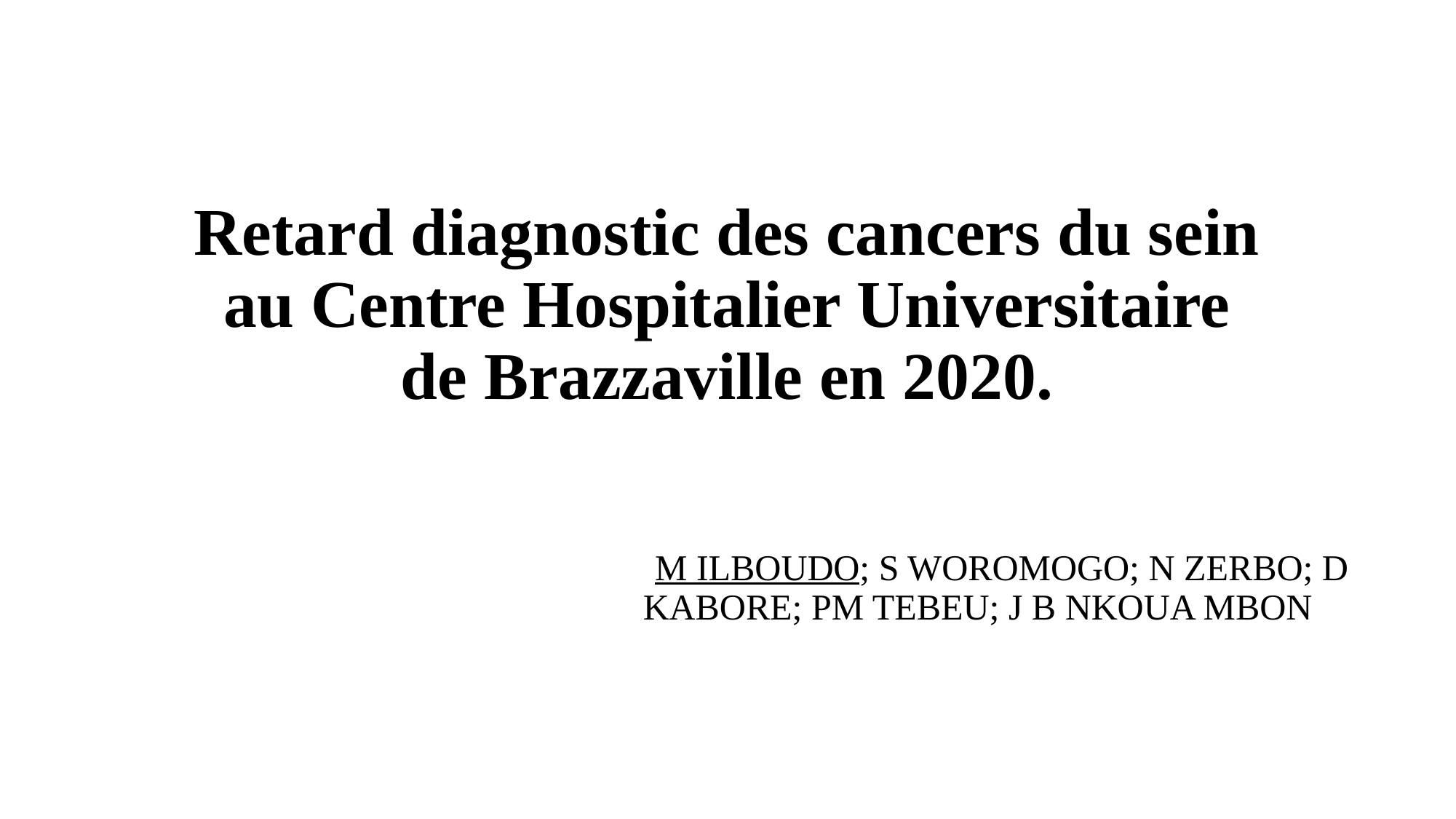

# Retard diagnostic des cancers du sein au Centre Hospitalier Universitaire de Brazzaville en 2020.

				M ILBOUDO; S WOROMOGO; N ZERBO; D 				KABORE; PM TEBEU; J B NKOUA MBON